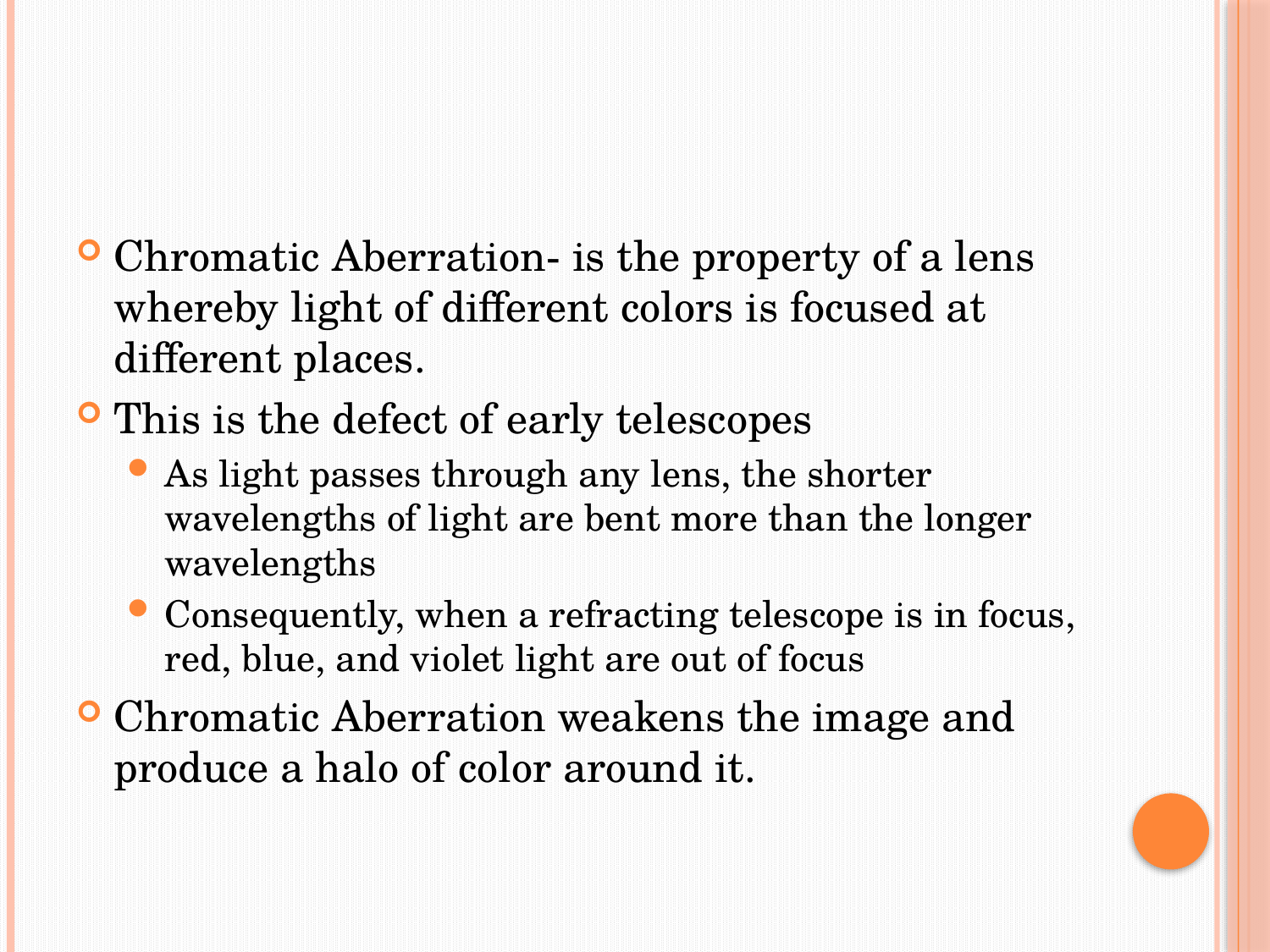

#
Chromatic Aberration- is the property of a lens whereby light of different colors is focused at different places.
This is the defect of early telescopes
As light passes through any lens, the shorter wavelengths of light are bent more than the longer wavelengths
Consequently, when a refracting telescope is in focus, red, blue, and violet light are out of focus
Chromatic Aberration weakens the image and produce a halo of color around it.